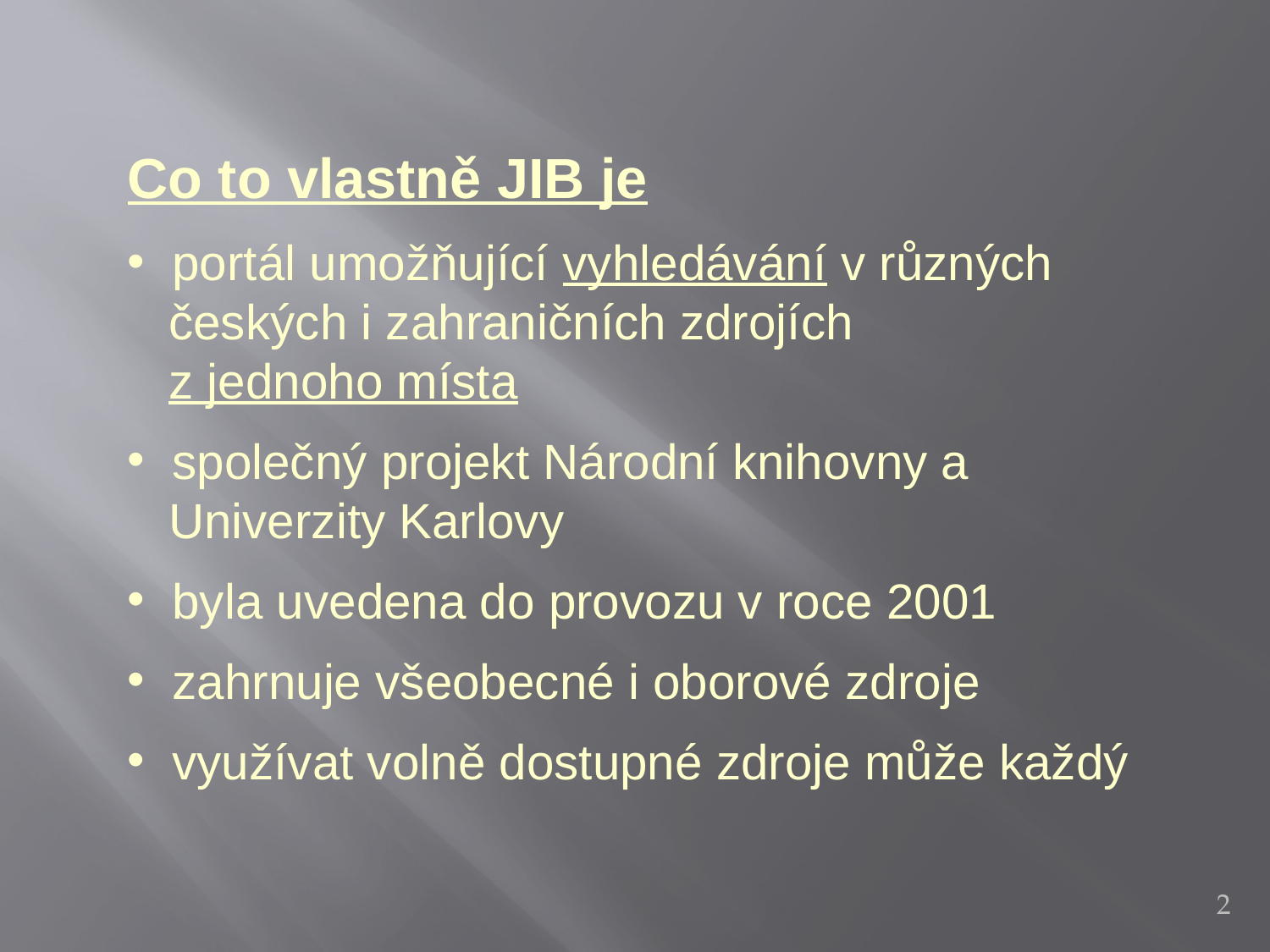

Co to vlastně JIB je
  portál umožňující vyhledávání v různých
   českých i zahraničních zdrojích
   z jednoho místa
  společný projekt Národní knihovny a
   Univerzity Karlovy
  byla uvedena do provozu v roce 2001
  zahrnuje všeobecné i oborové zdroje
  využívat volně dostupné zdroje může každý
2